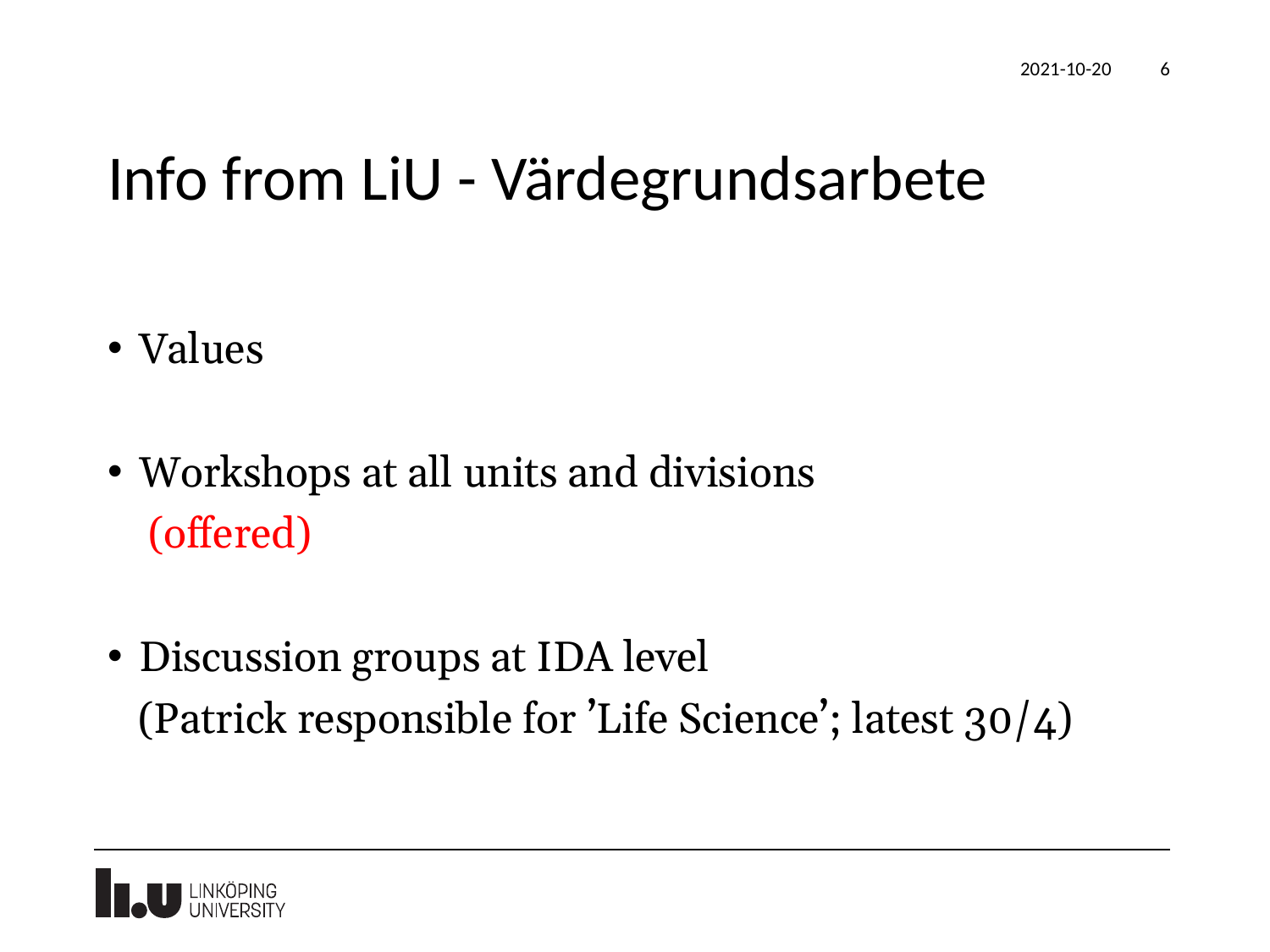

2021-10-20

6
# Info from LiU - Värdegrundsarbete

Values

Workshops at all units and divisions
    (offered)

Discussion groups at IDA level
   (Patrick responsible for ’Life Science’; latest 30/4)